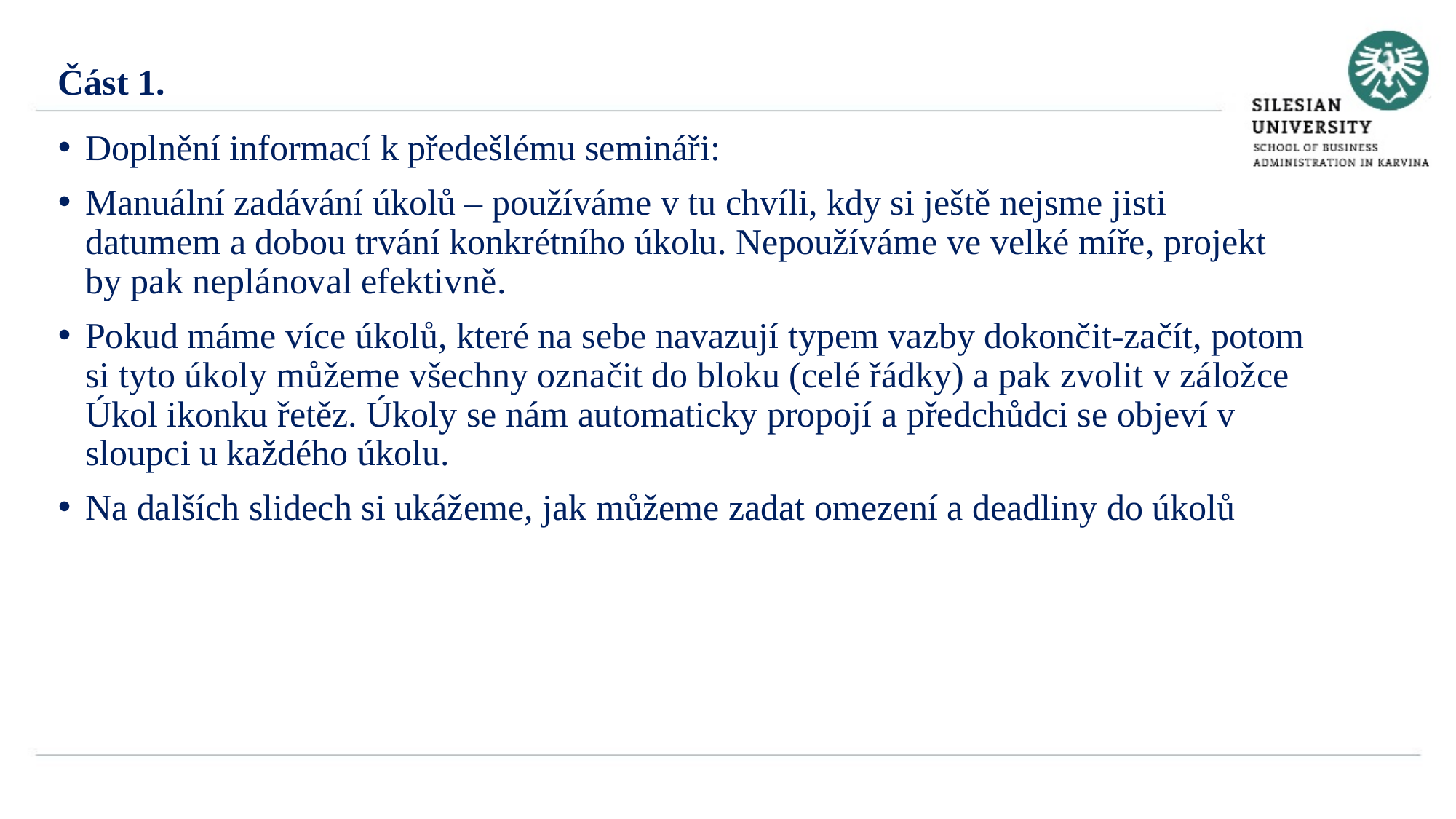

Část 1.
Doplnění informací k předešlému semináři:
Manuální zadávání úkolů – používáme v tu chvíli, kdy si ještě nejsme jisti datumem a dobou trvání konkrétního úkolu. Nepoužíváme ve velké míře, projekt by pak neplánoval efektivně.
Pokud máme více úkolů, které na sebe navazují typem vazby dokončit-začít, potom si tyto úkoly můžeme všechny označit do bloku (celé řádky) a pak zvolit v záložce Úkol ikonku řetěz. Úkoly se nám automaticky propojí a předchůdci se objeví v sloupci u každého úkolu.
Na dalších slidech si ukážeme, jak můžeme zadat omezení a deadliny do úkolů